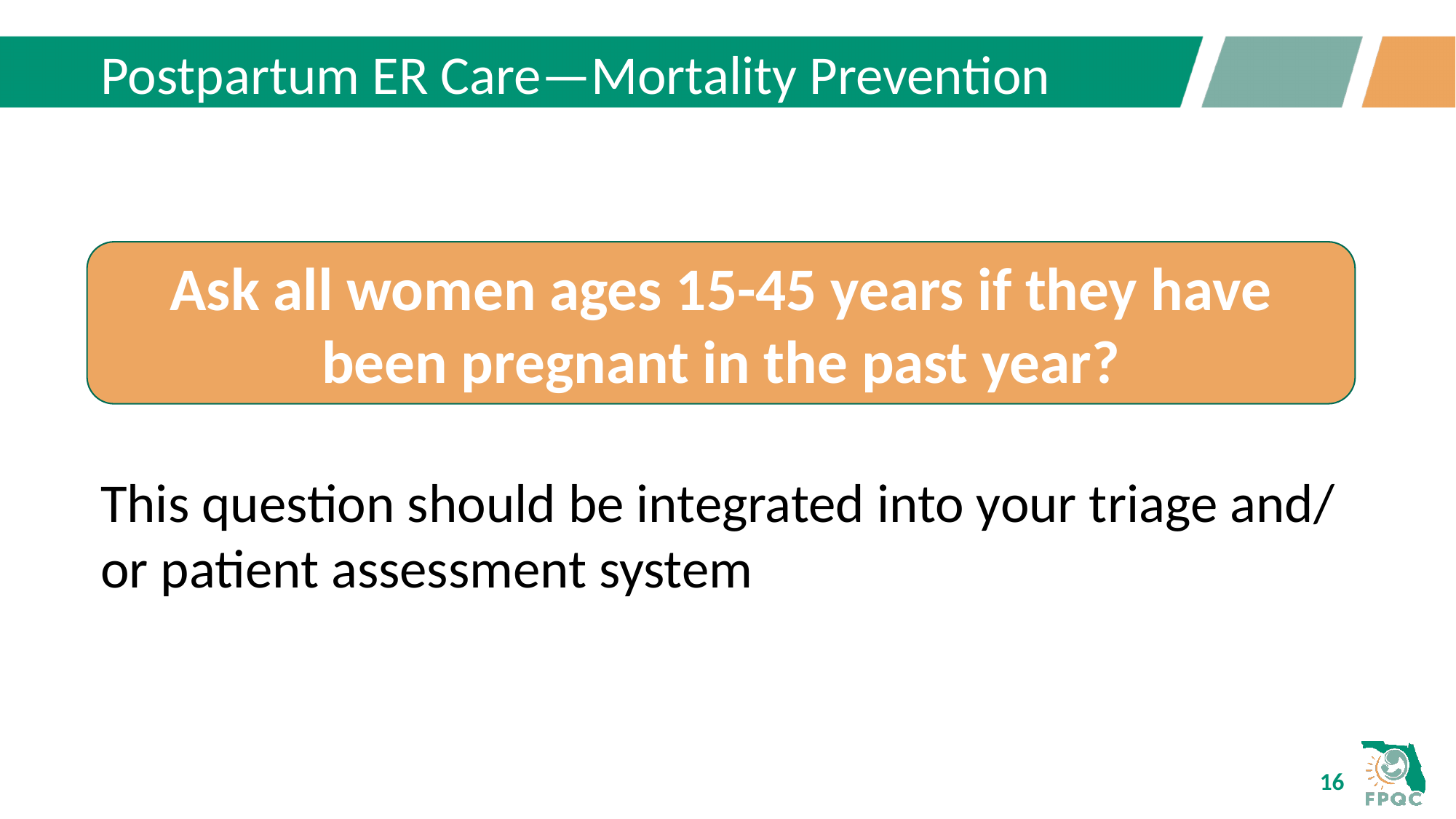

# Postpartum ER Care—Mortality Prevention
Ask all women ages 15-45 years if they have been pregnant in the past year?
This question should be integrated into your triage and/ or patient assessment system
16